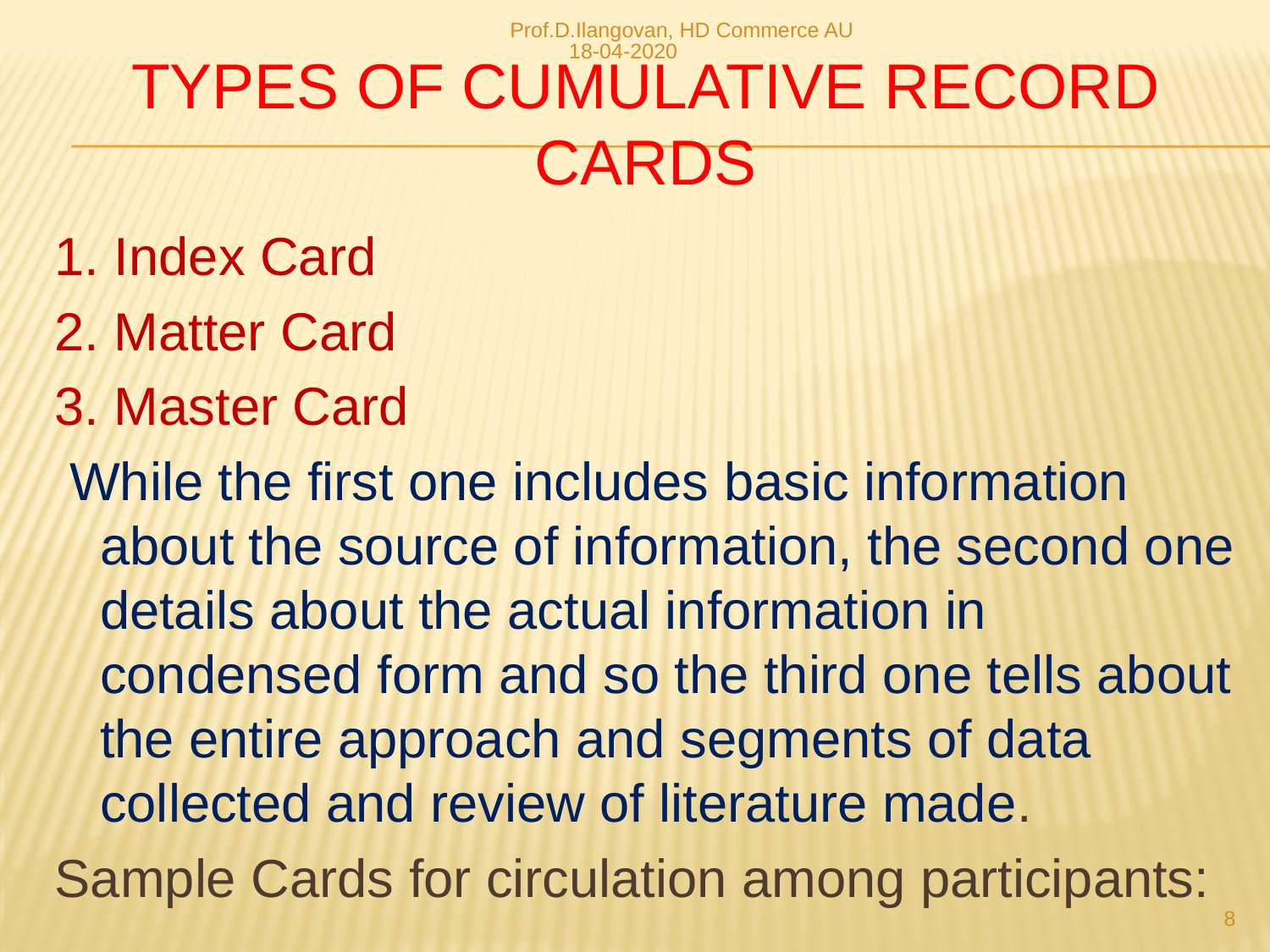

Prof.D.Ilangovan, HD Commerce AU               18-04-2020
# Types OF CUMULATIVE RECORD CARDS
1. Index Card
2. Matter Card
3. Master Card
 While the first one includes basic information about the source of information, the second one details about the actual information in condensed form and so the third one tells about the entire approach and segments of data collected and review of literature made.
Sample Cards for circulation among participants:
8